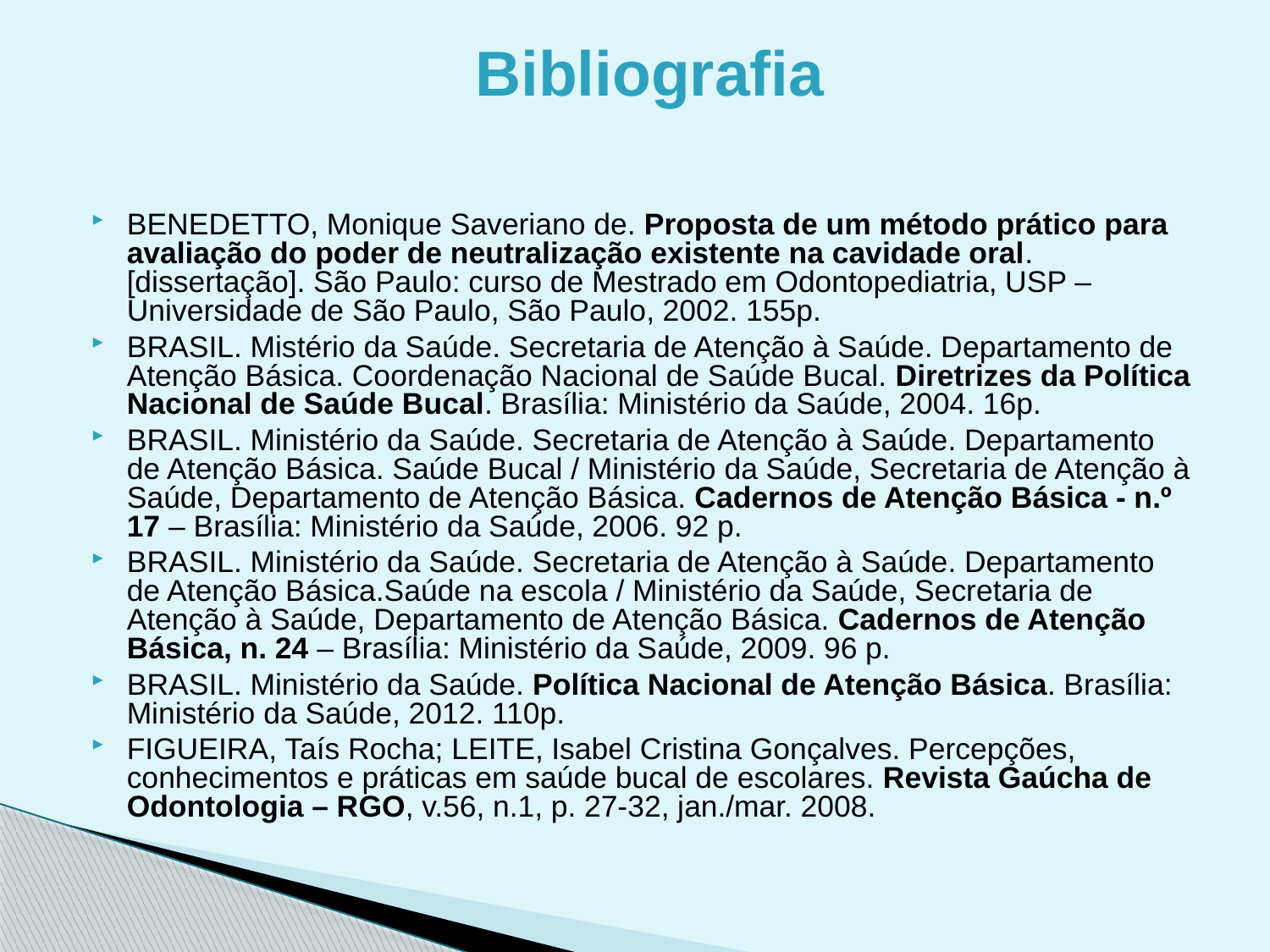

Bibliografia
BENEDETTO, Monique Saveriano de. Proposta de um método prático para avaliação do poder de neutralização existente na cavidade oral. [dissertação]. São Paulo: curso de Mestrado em Odontopediatria, USP – Universidade de São Paulo, São Paulo, 2002. 155p.
BRASIL. Mistério da Saúde. Secretaria de Atenção à Saúde. Departamento de Atenção Básica. Coordenação Nacional de Saúde Bucal. Diretrizes da Política Nacional de Saúde Bucal. Brasília: Ministério da Saúde, 2004. 16p.
BRASIL. Ministério da Saúde. Secretaria de Atenção à Saúde. Departamento de Atenção Básica. Saúde Bucal / Ministério da Saúde, Secretaria de Atenção à Saúde, Departamento de Atenção Básica. Cadernos de Atenção Básica - n.º 17 – Brasília: Ministério da Saúde, 2006. 92 p.
BRASIL. Ministério da Saúde. Secretaria de Atenção à Saúde. Departamento de Atenção Básica.Saúde na escola / Ministério da Saúde, Secretaria de Atenção à Saúde, Departamento de Atenção Básica. Cadernos de Atenção Básica, n. 24 – Brasília: Ministério da Saúde, 2009. 96 p.
BRASIL. Ministério da Saúde. Política Nacional de Atenção Básica. Brasília: Ministério da Saúde, 2012. 110p.
FIGUEIRA, Taís Rocha; LEITE, Isabel Cristina Gonçalves. Percepções, conhecimentos e práticas em saúde bucal de escolares. Revista Gaúcha de Odontologia – RGO, v.56, n.1, p. 27-32, jan./mar. 2008.